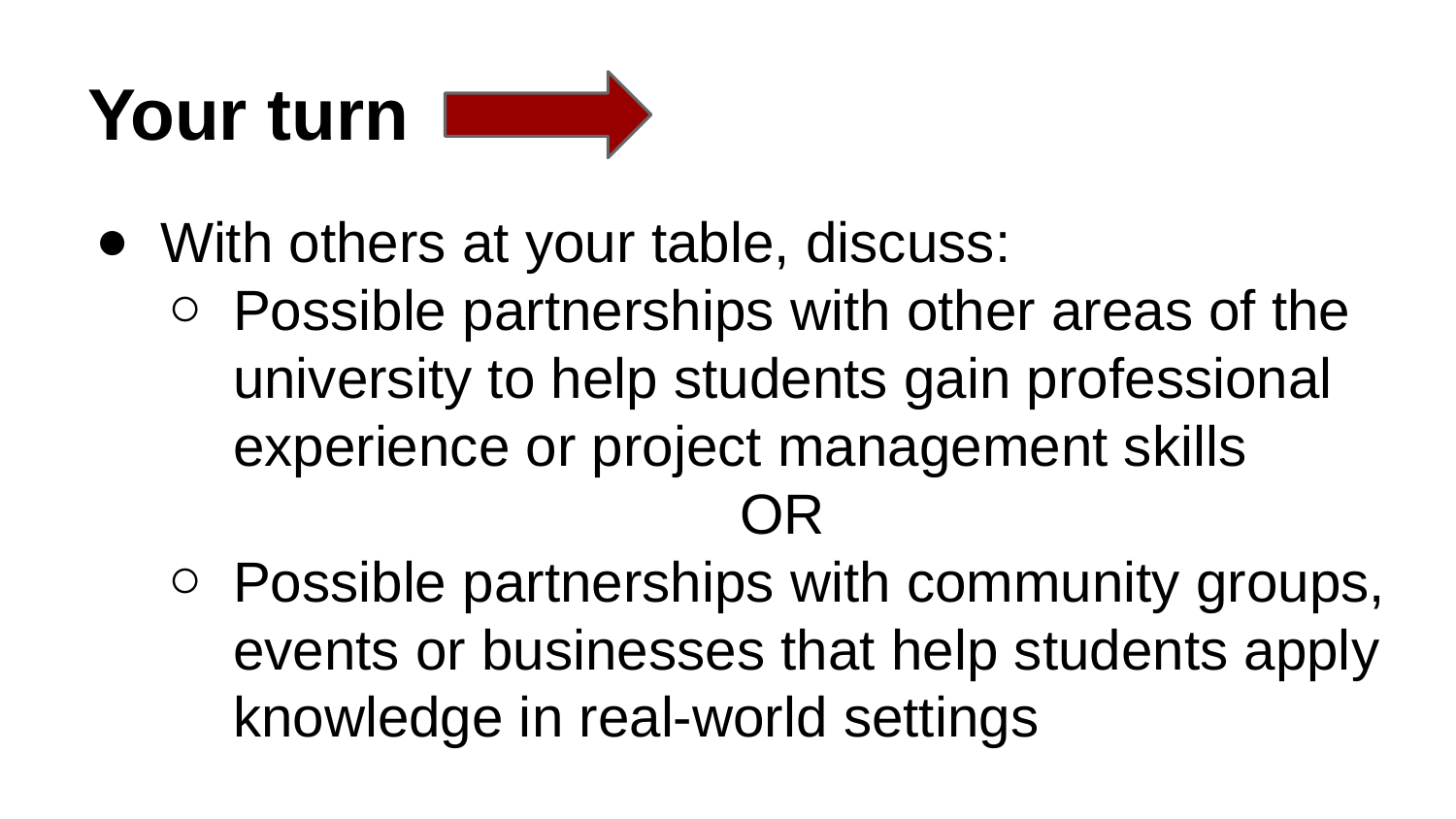

# Your turn

With others at your table, discuss:
Possible partnerships with other areas of the university to help students gain professional experience or project management skills
OR
Possible partnerships with community groups, events or businesses that help students apply knowledge in real-world settings